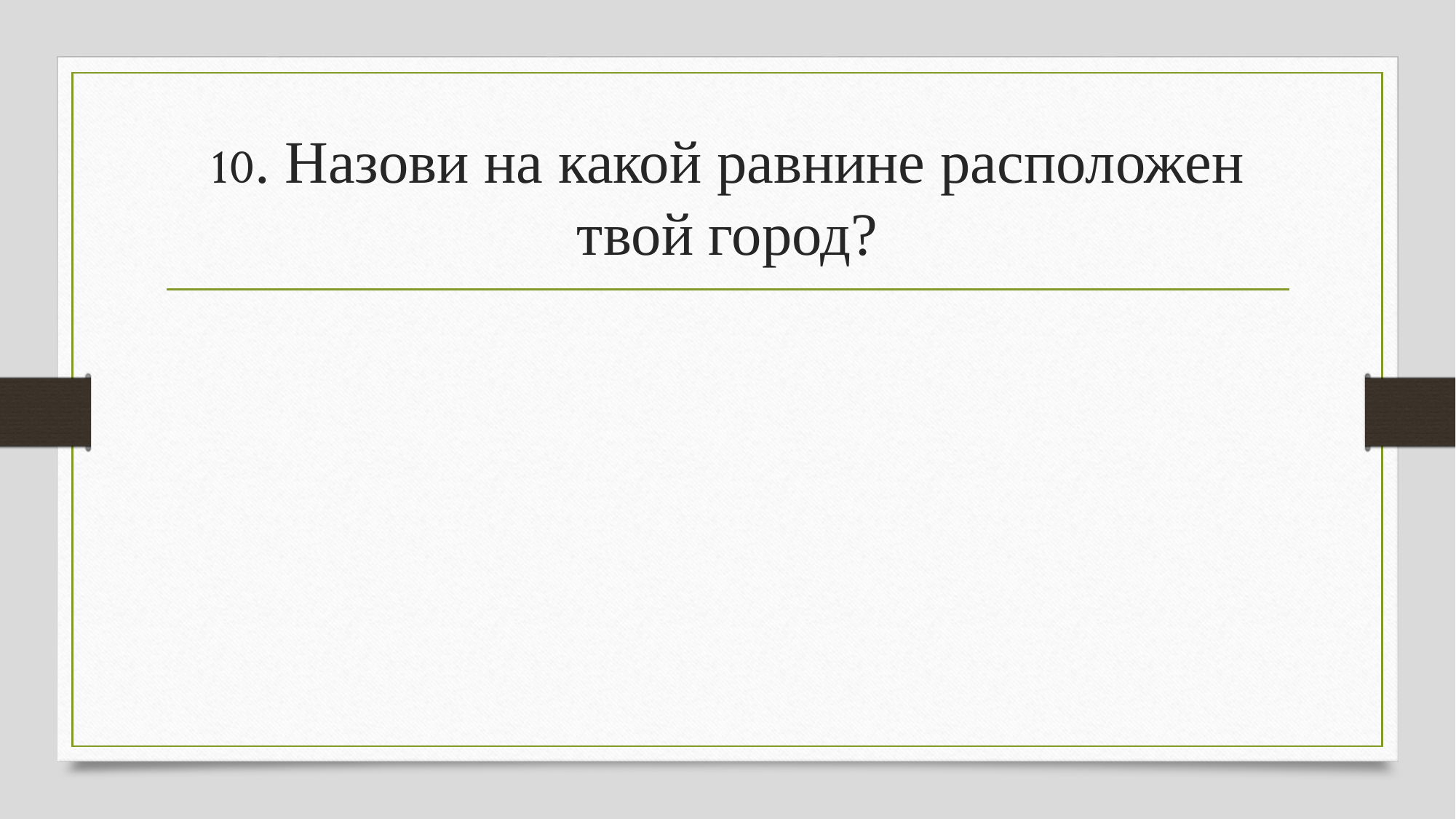

# 10. Назови на какой равнине расположен твой город?